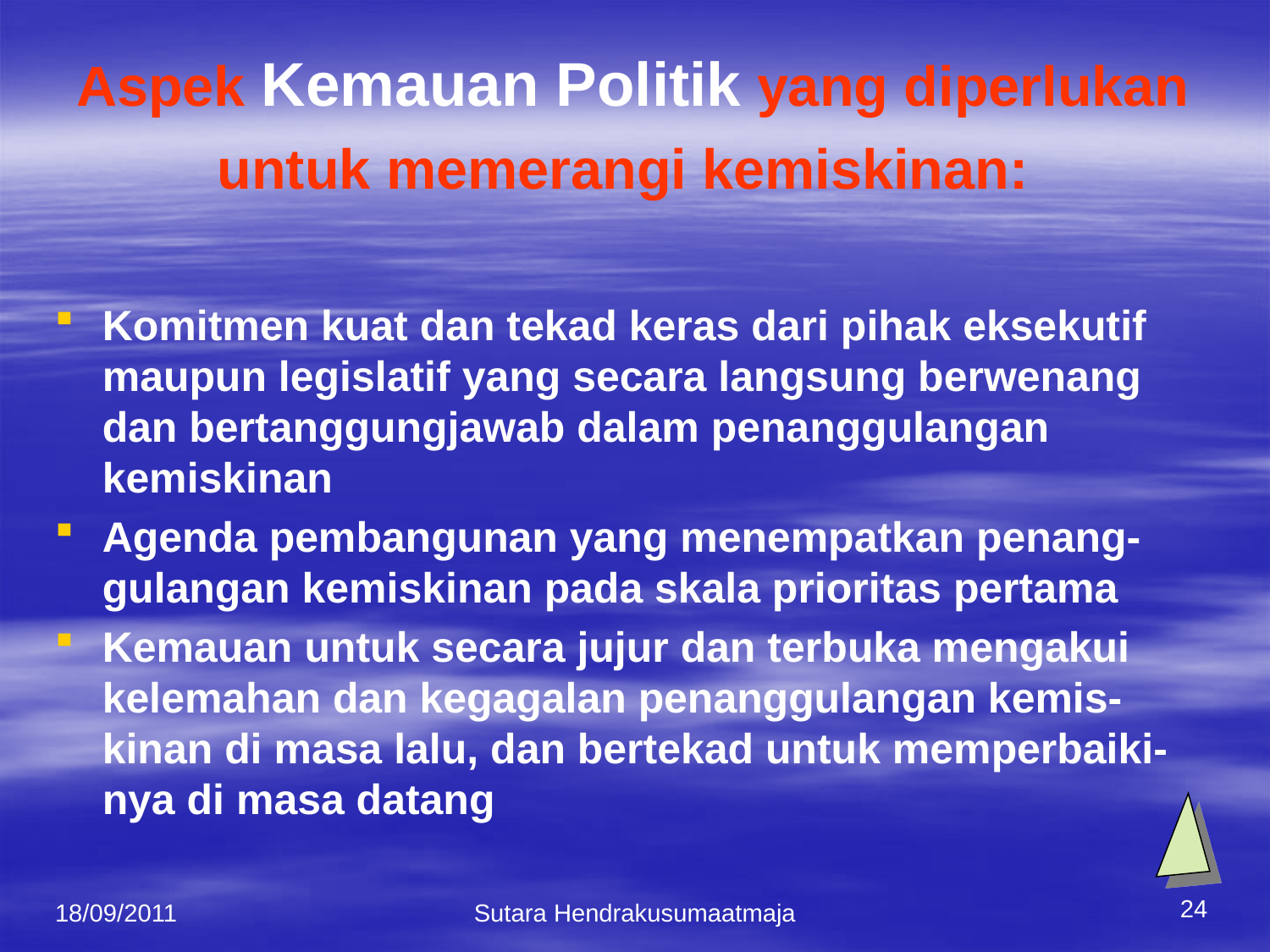

# Aspek Kemauan Politik yang diperlukan untuk memerangi kemiskinan:

Komitmen kuat dan tekad keras dari pihak eksekutif maupun legislatif yang secara langsung berwenang dan bertanggungjawab dalam penanggulangan kemiskinan
Agenda pembangunan yang menempatkan penang-gulangan kemiskinan pada skala prioritas pertama
Kemauan untuk secara jujur dan terbuka mengakui kelemahan dan kegagalan penanggulangan kemis-kinan di masa lalu, dan bertekad untuk memperbaiki-nya di masa datang

24
18/09/2011
Sutara Hendrakusumaatmaja